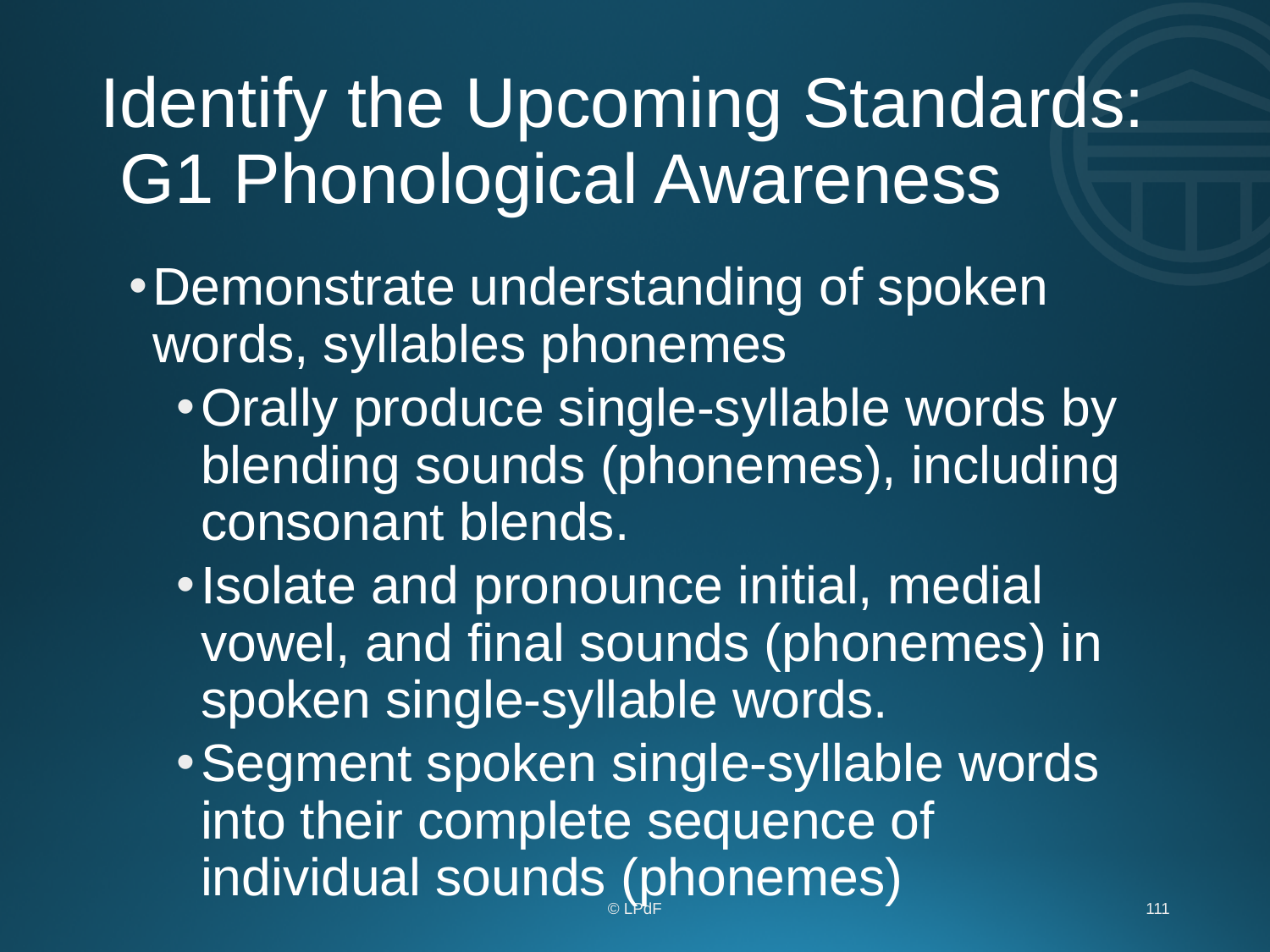

# Identify the Upcoming Standards:   G1 Phonological Awareness
Demonstrate understanding of spoken words, syllables phonemes
Orally produce single-syllable words by blending sounds (phonemes), including consonant blends.
Isolate and pronounce initial, medial vowel, and final sounds (phonemes) in spoken single-syllable words.
Segment spoken single-syllable words into their complete sequence of individual sounds (phonemes)

© LPdF
111